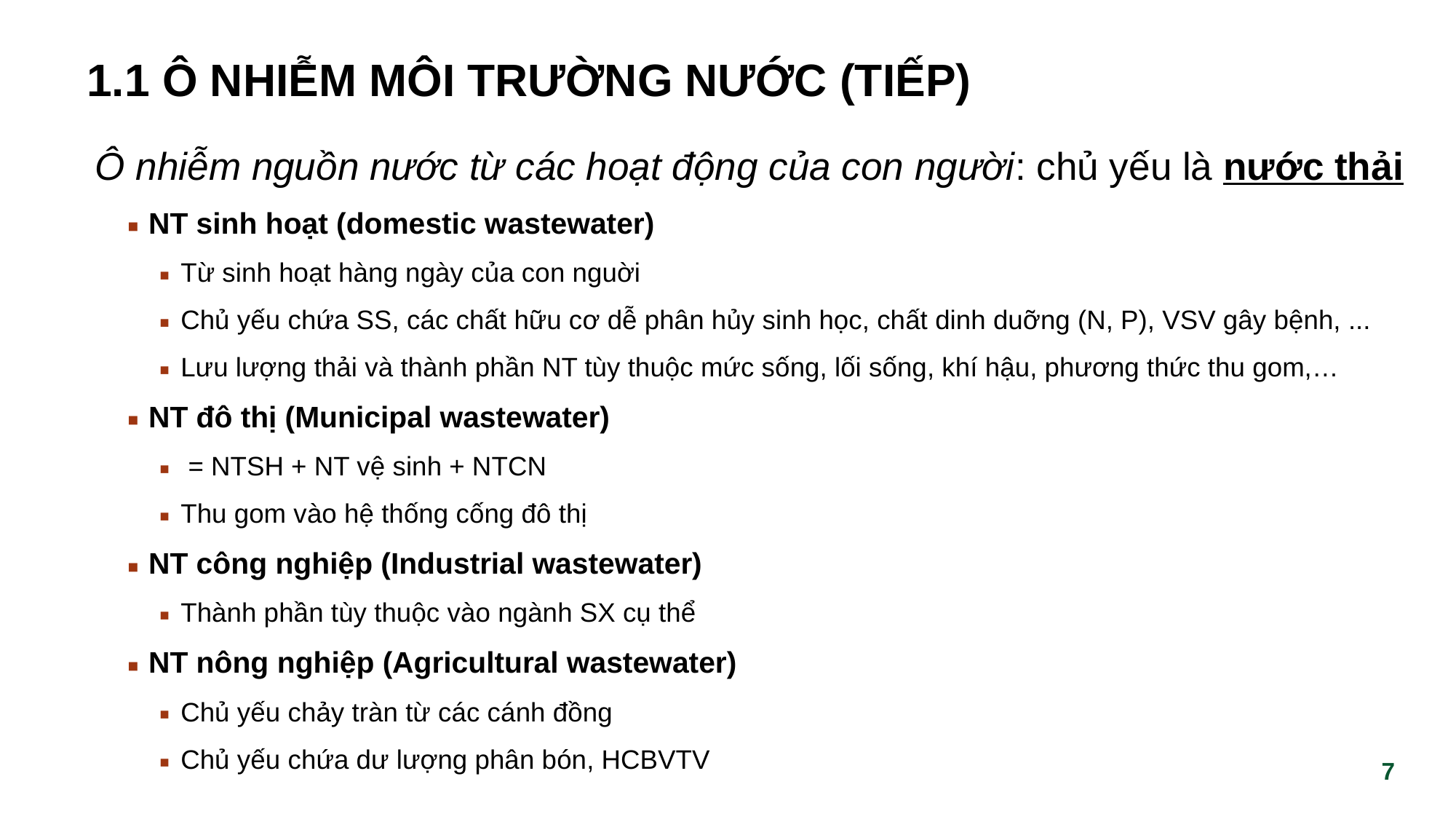

# 1.1 Ô NHIỄM MÔI TRƯỜNG NƯỚC (tiếp)
Ô nhiễm nguồn nước từ các hoạt động của con người: chủ yếu là nước thải
NT sinh hoạt (domestic wastewater)
Từ sinh hoạt hàng ngày của con nguời
Chủ yếu chứa SS, các chất hữu cơ dễ phân hủy sinh học, chất dinh duỡng (N, P), VSV gây bệnh, ...
Lưu lượng thải và thành phần NT tùy thuộc mức sống, lối sống, khí hậu, phương thức thu gom,…
NT đô thị (Municipal wastewater)
 = NTSH + NT vệ sinh + NTCN
Thu gom vào hệ thống cống đô thị
NT công nghiệp (Industrial wastewater)
Thành phần tùy thuộc vào ngành SX cụ thể
NT nông nghiệp (Agricultural wastewater)
Chủ yếu chảy tràn từ các cánh đồng
Chủ yếu chứa dư lượng phân bón, HCBVTV
7
7